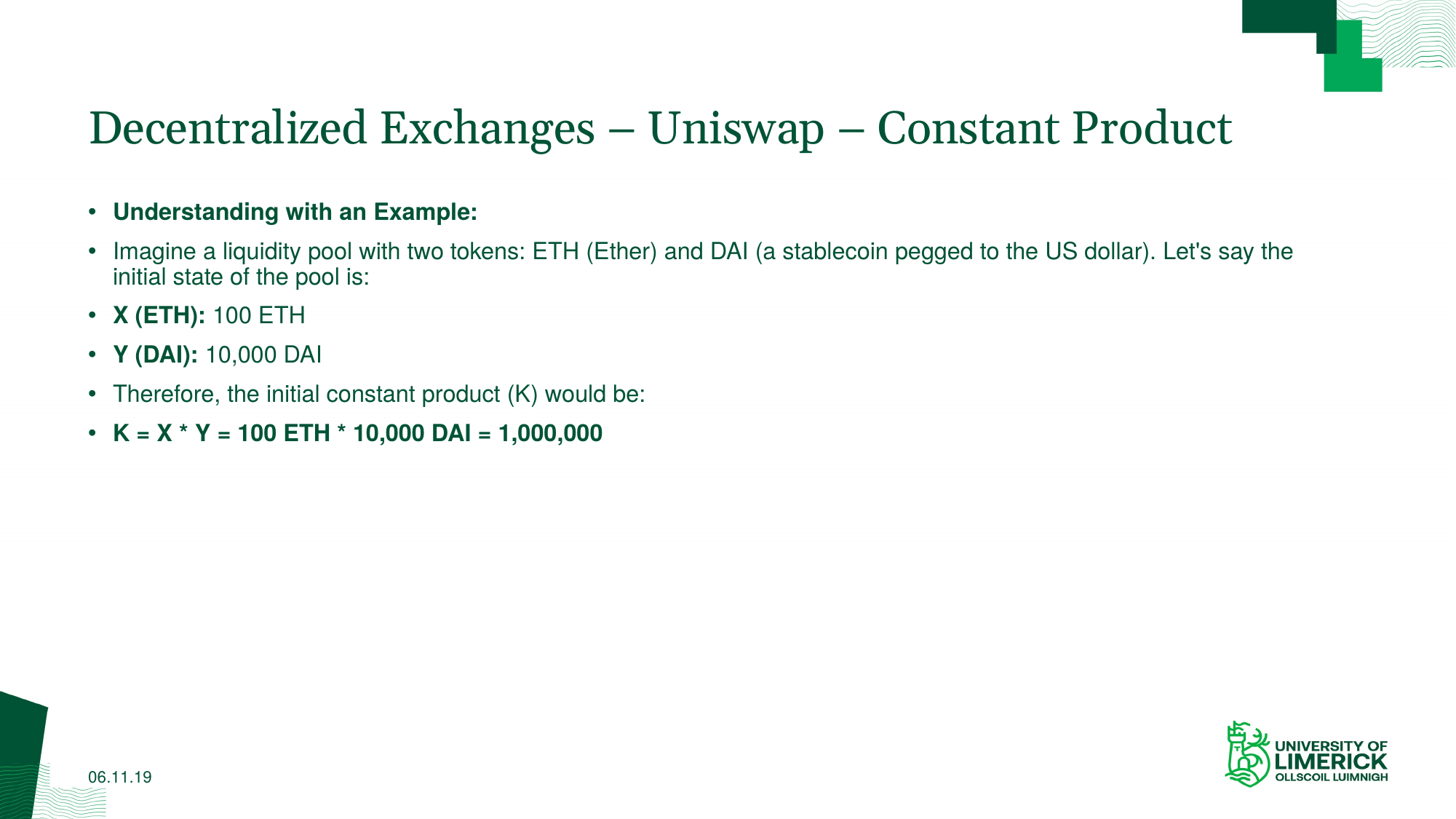

# Decentralized Exchanges – Uniswap – Constant Product
Understanding with an Example:
Imagine a liquidity pool with two tokens: ETH (Ether) and DAI (a stablecoin pegged to the US dollar). Let's say the initial state of the pool is:
X (ETH): 100 ETH
Y (DAI): 10,000 DAI
Therefore, the initial constant product (K) would be:
K = X * Y = 100 ETH * 10,000 DAI = 1,000,000

06.11.19